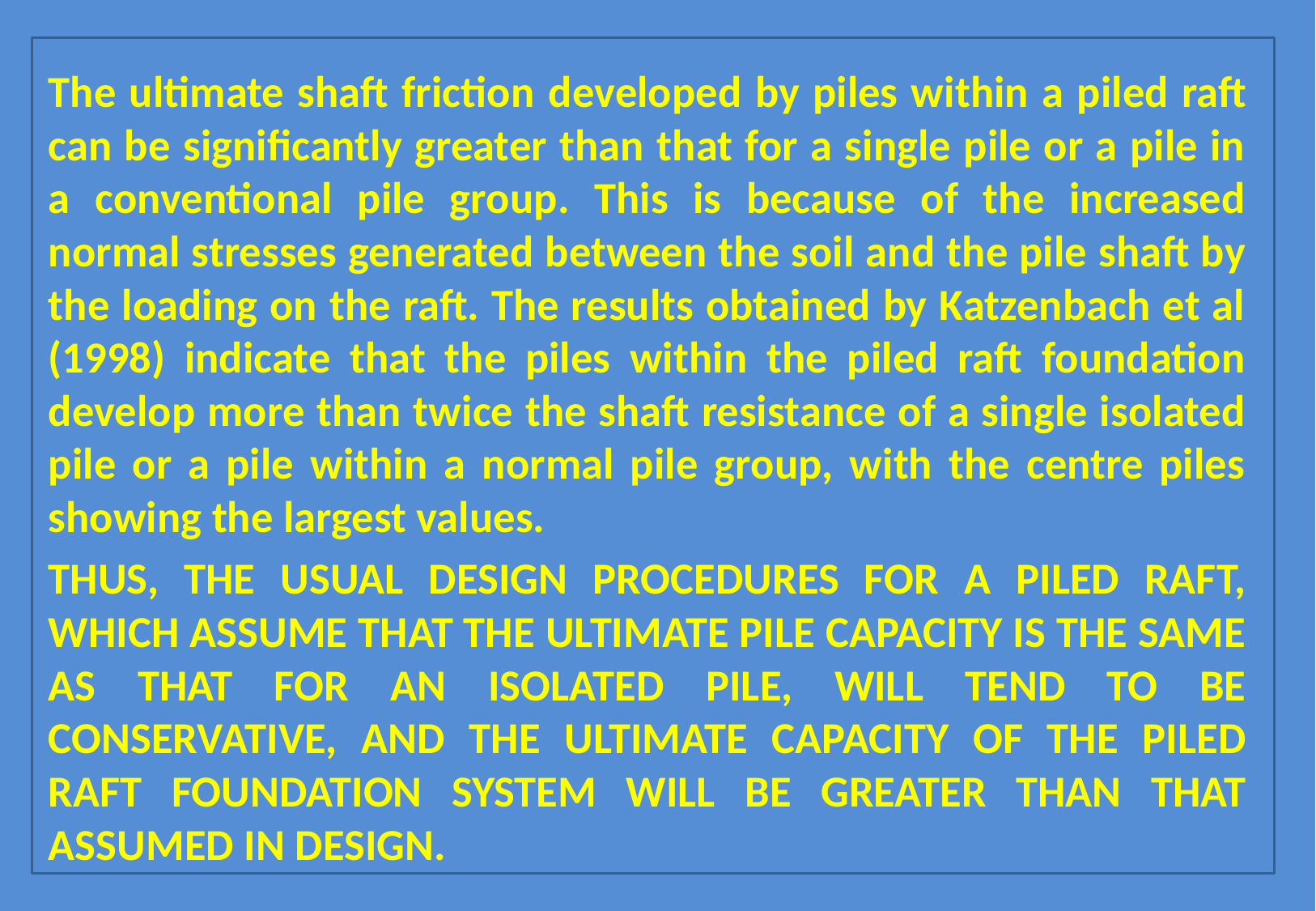

The ultimate shaft friction developed by piles within a piled raft can be significantly greater than that for a single pile or a pile in a conventional pile group. This is because of the increased normal stresses generated between the soil and the pile shaft by the loading on the raft. The results obtained by Katzenbach et al (1998) indicate that the piles within the piled raft foundation develop more than twice the shaft resistance of a single isolated pile or a pile within a normal pile group, with the centre piles showing the largest values.
THUS, THE USUAL DESIGN PROCEDURES FOR A PILED RAFT, WHICH ASSUME THAT THE ULTIMATE PILE CAPACITY IS THE SAME AS THAT FOR AN ISOLATED PILE, WILL TEND TO BE CONSERVATIVE, AND THE ULTIMATE CAPACITY OF THE PILED RAFT FOUNDATION SYSTEM WILL BE GREATER THAN THAT ASSUMED IN DESIGN.